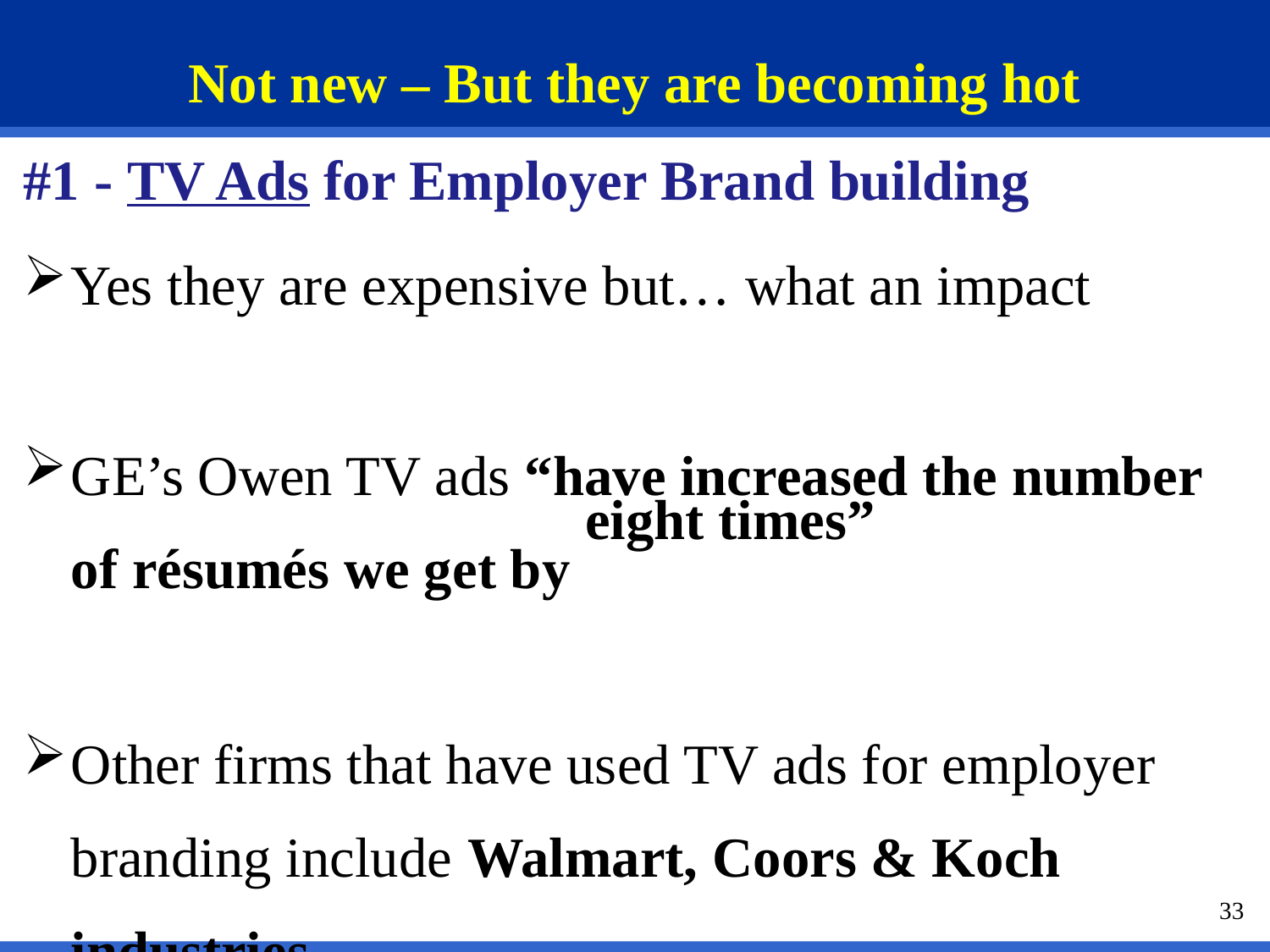

# Not new – But they are becoming hot
#1 - TV Ads for Employer Brand building
Yes they are expensive but… what an impact

GE’s Owen TV ads “have increased the number of résumés we get by

Other firms that have used TV ads for employer branding include Walmart, Coors & Koch industries
eight times”
33